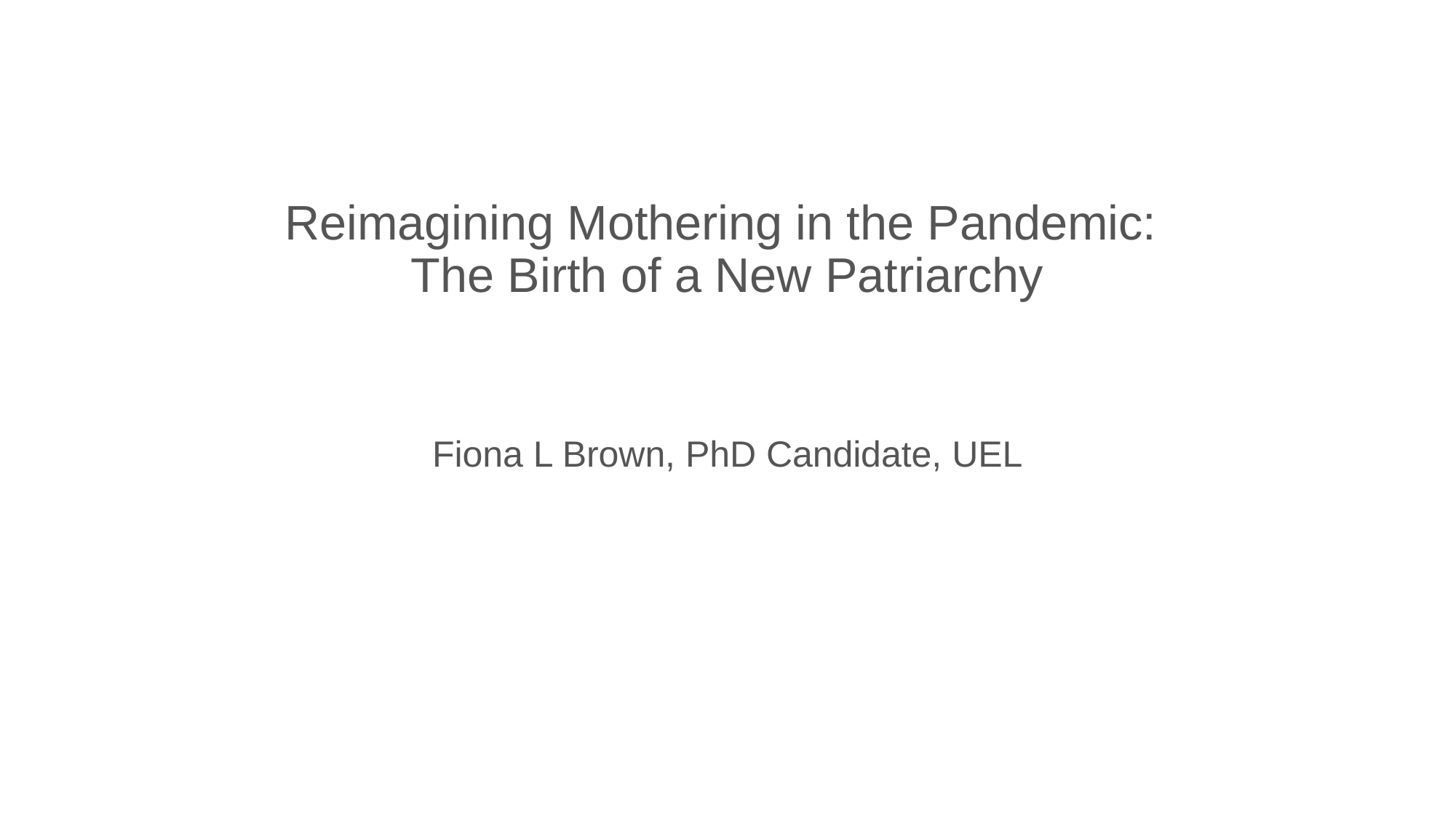

# Reimagining Mothering in the Pandemic: The Birth of a New Patriarchy
Fiona L Brown, PhD Candidate, UEL